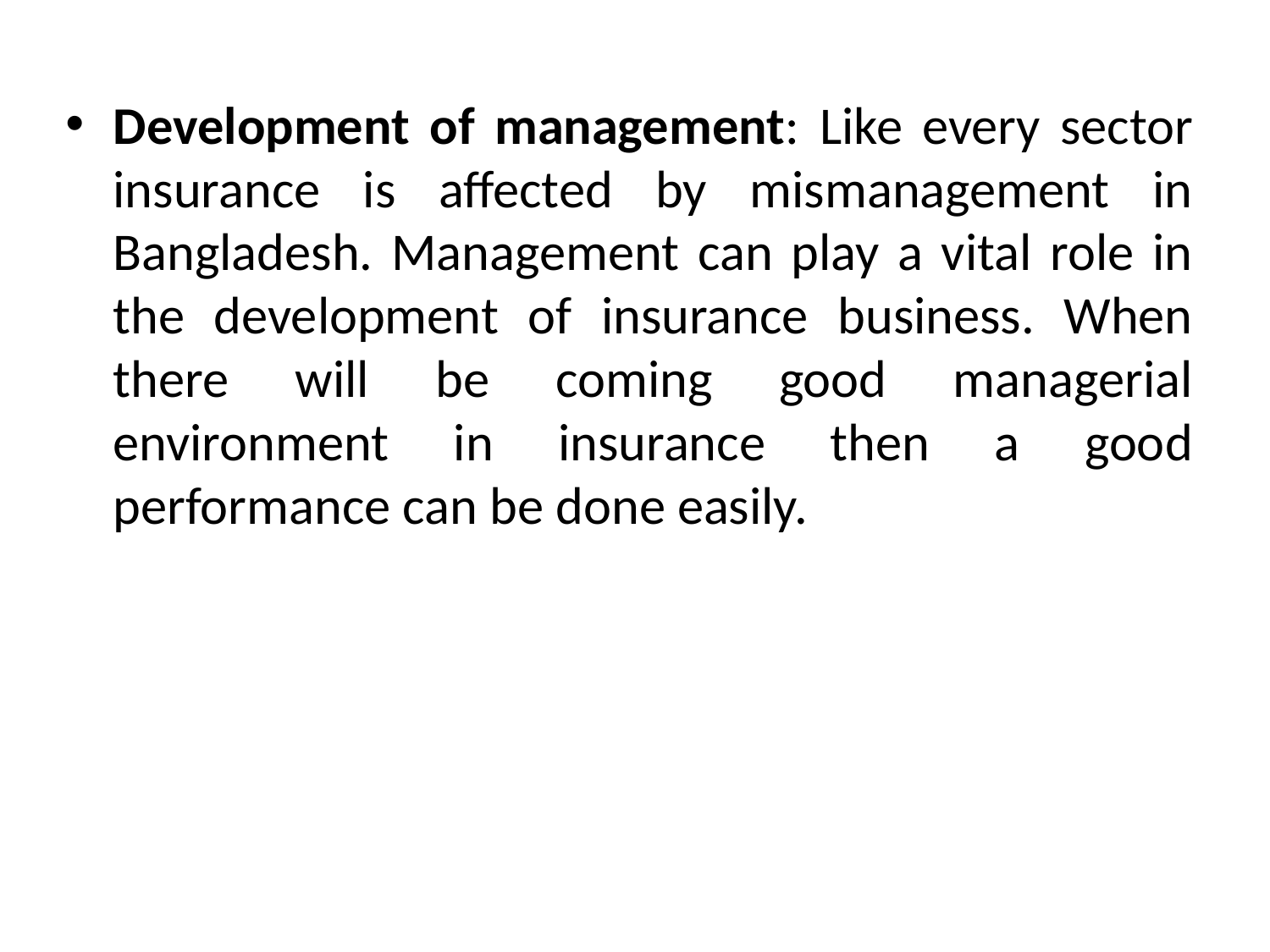

Development of management: Like every sector insurance is affected by mismanagement in Bangladesh. Management can play a vital role in the development of insurance business. When there will be coming good managerial environment in insurance then a good performance can be done easily.